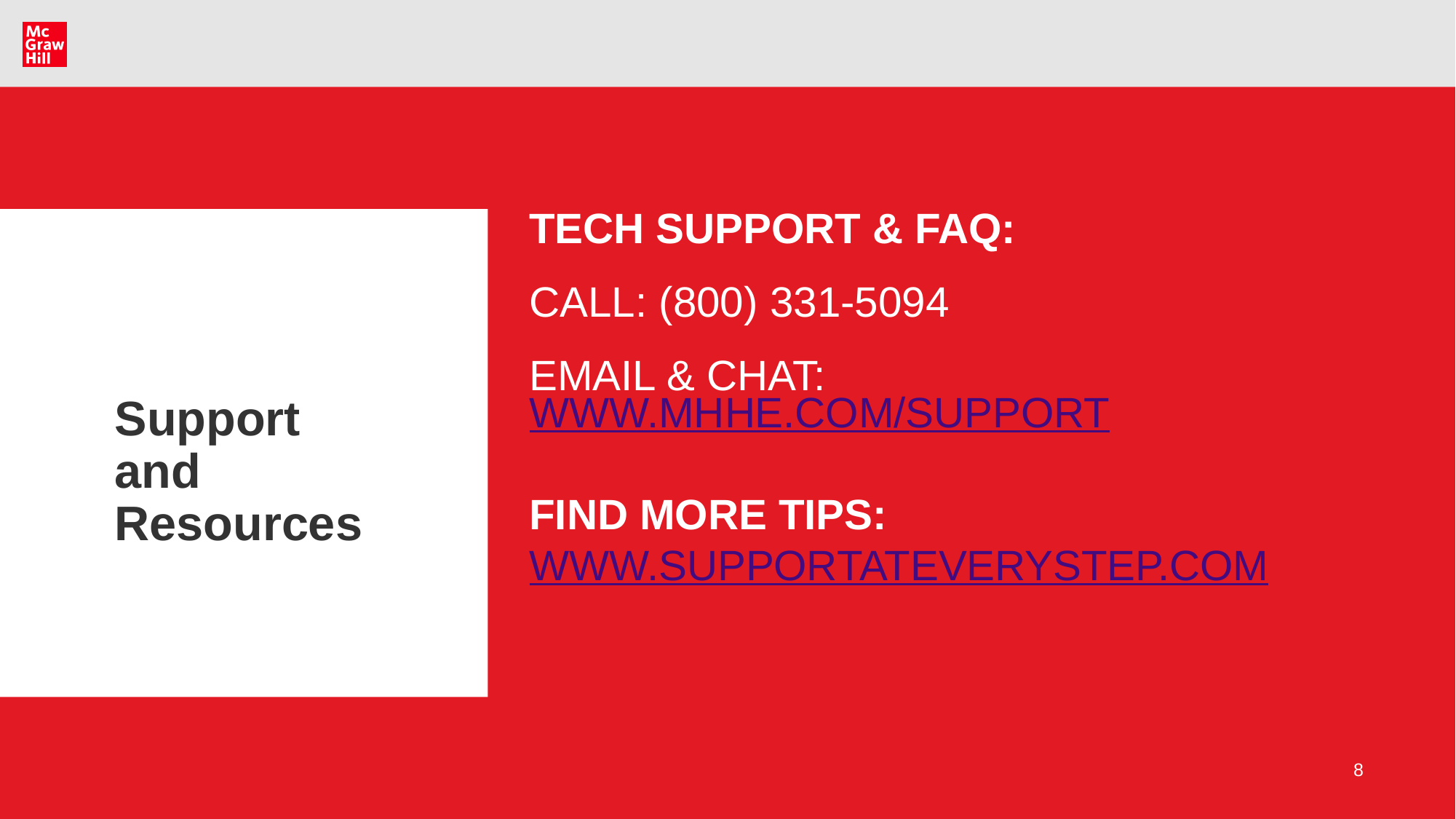

TECH SUPPORT & FAQ:
CALL: (800) 331-5094
EMAIL & CHAT: WWW.MHHE.COM/SUPPORT

FIND MORE TIPS:
WWW.SUPPORTATEVERYSTEP.COM
# Support and Resources